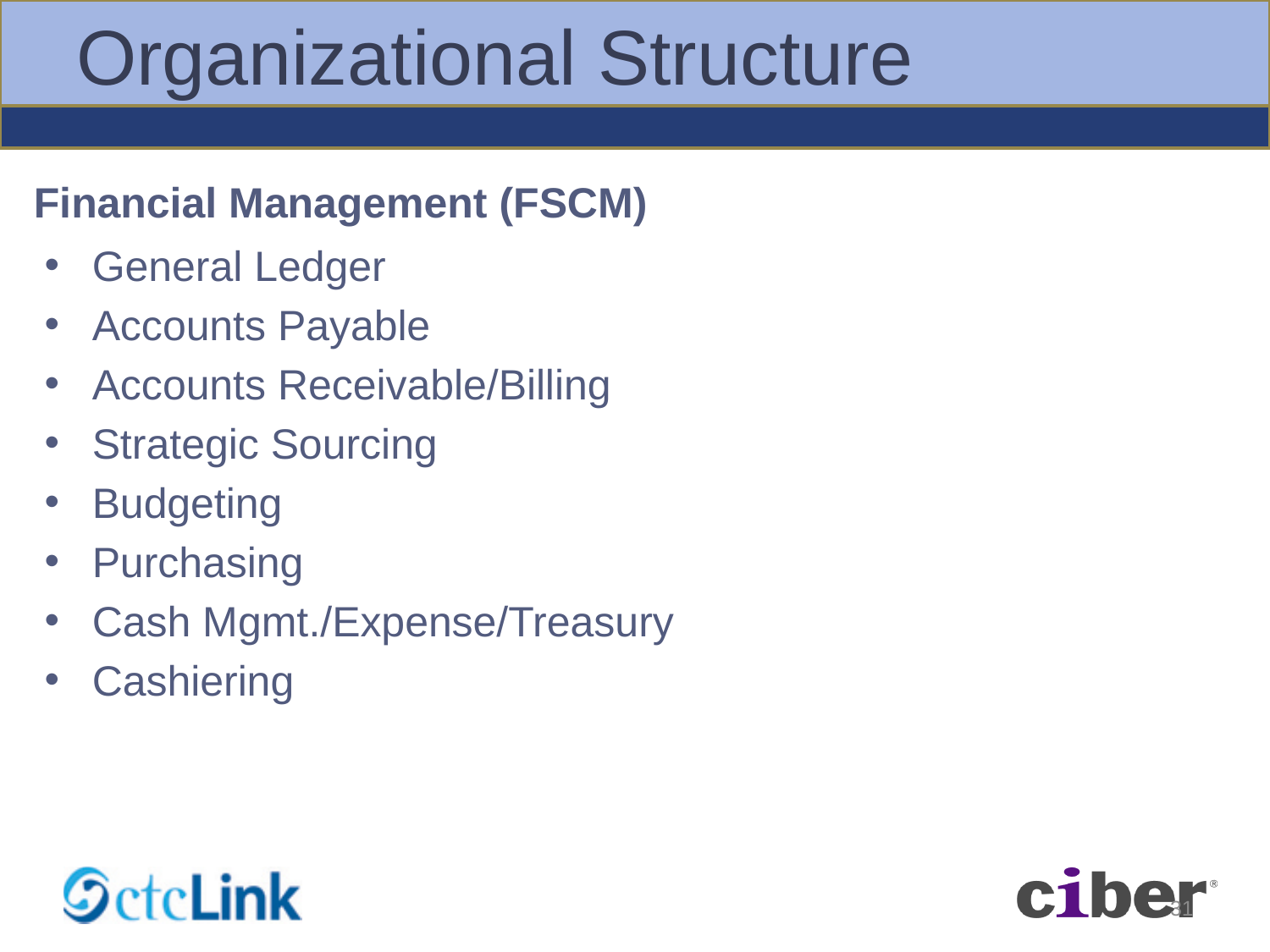

# Organizational Structure
Financial Management (FSCM)
General Ledger
Accounts Payable
Accounts Receivable/Billing
Strategic Sourcing
Budgeting
Purchasing
Cash Mgmt./Expense/Treasury
Cashiering
31